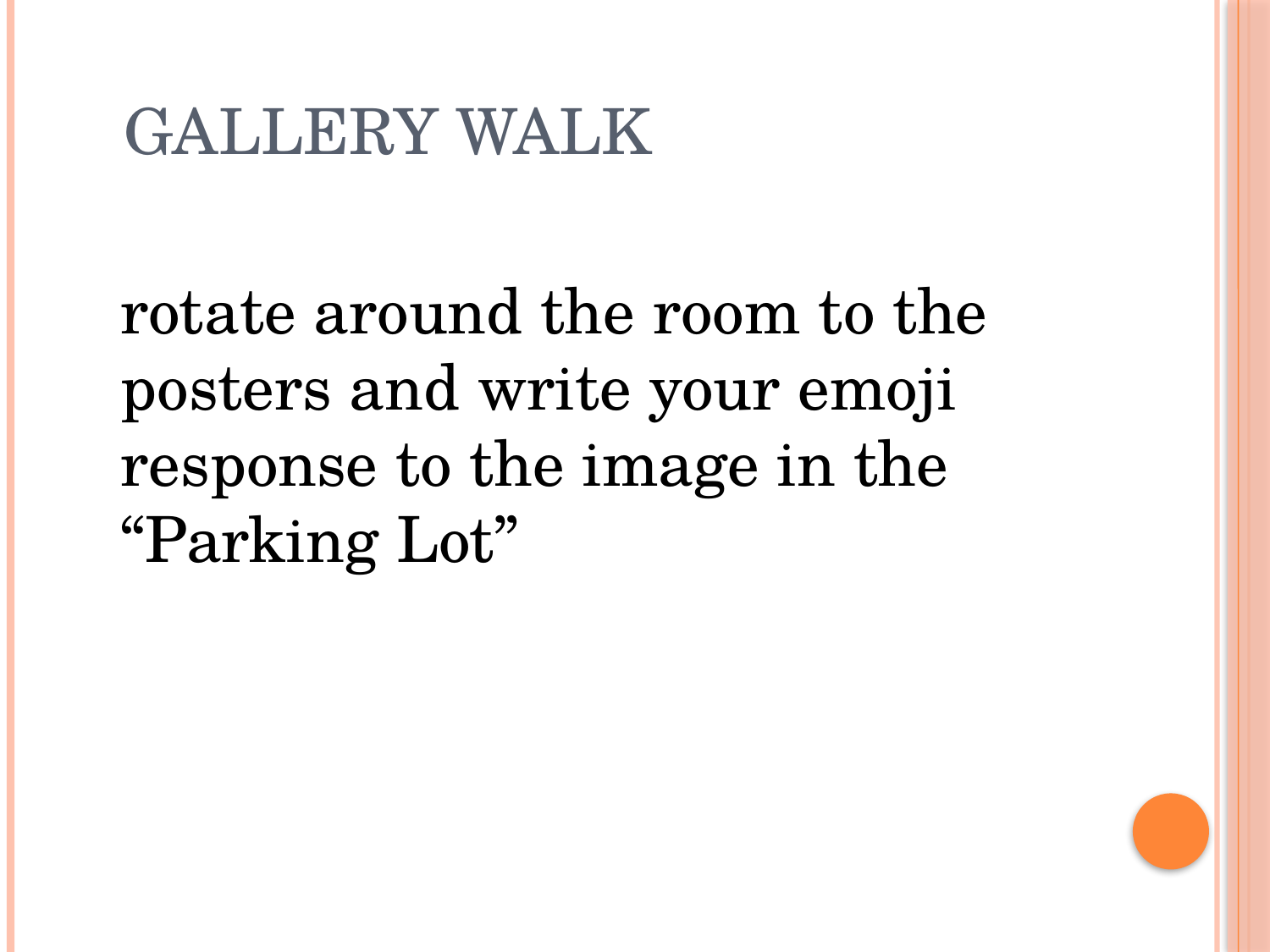

# Gallery Walk

rotate around the room to the posters and write your emoji response to the image in the “Parking Lot”